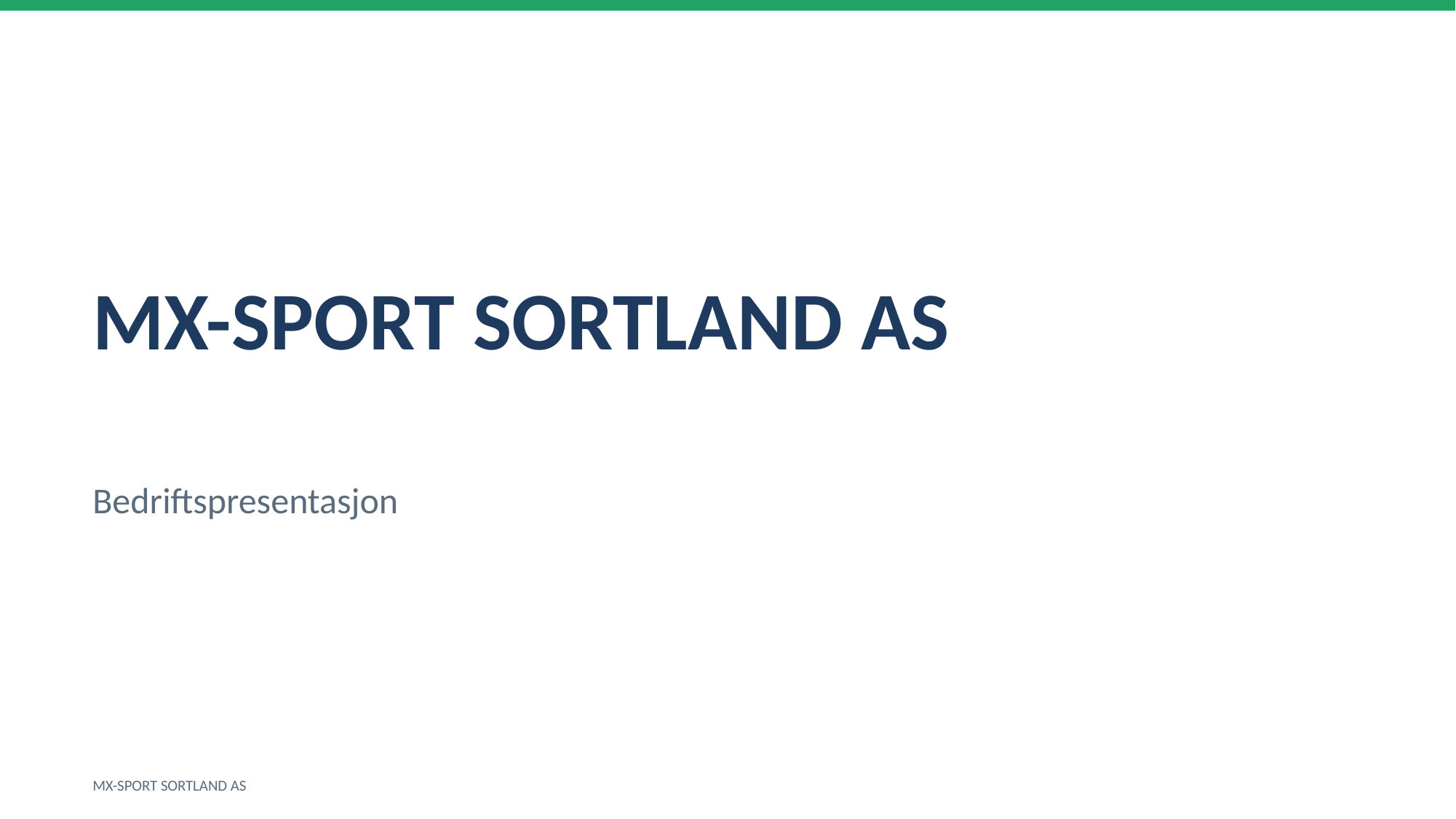

MX-SPORT SORTLAND AS
Bedriftspresentasjon
MX-SPORT SORTLAND AS